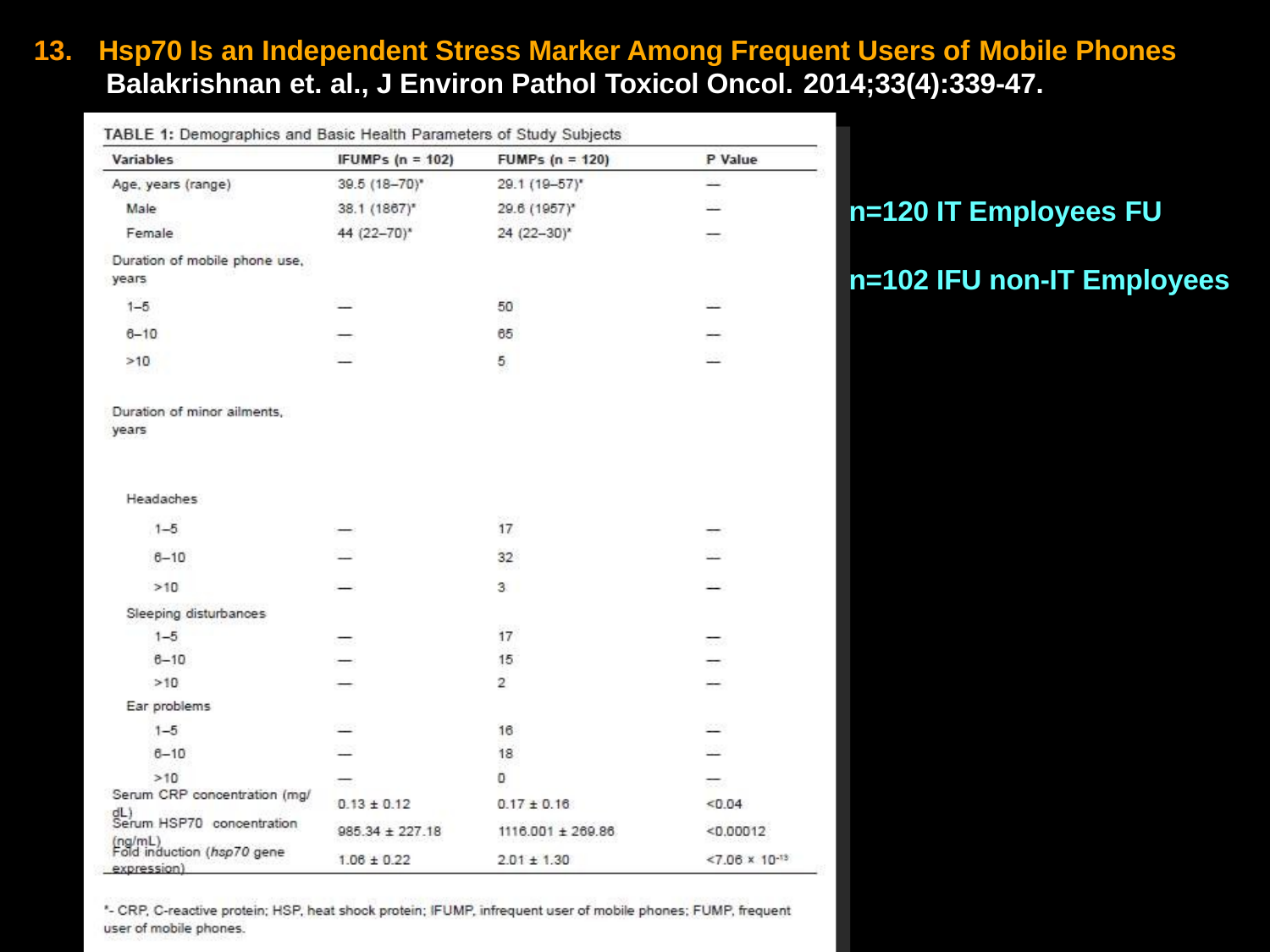

13.	Hsp70 Is an Independent Stress Marker Among Frequent Users of Mobile Phones  Balakrishnan et. al., J Environ Pathol Toxicol Oncol. 2014;33(4):339-47.

n=120 IT Employees FU

n=102 IFU non-IT Employees